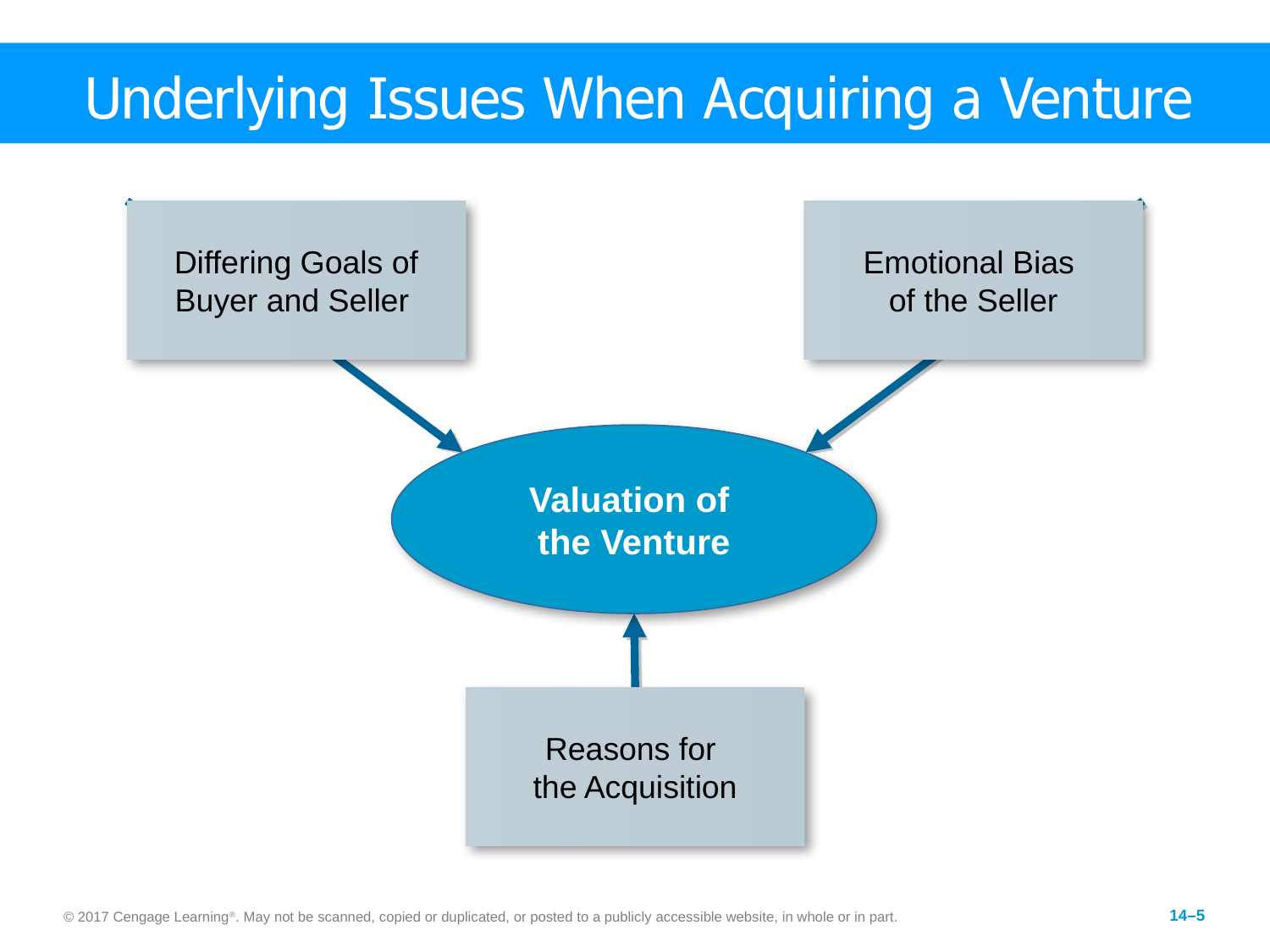

# Underlying Issues When Acquiring a Venture
Differing Goals of Buyer and Seller
Emotional Bias
of the Seller
Valuation of
the Venture
Reasons for
the Acquisition
© 2017 Cengage Learning®. May not be scanned, copied or duplicated, or posted to a publicly accessible website, in whole or in part.
14–5